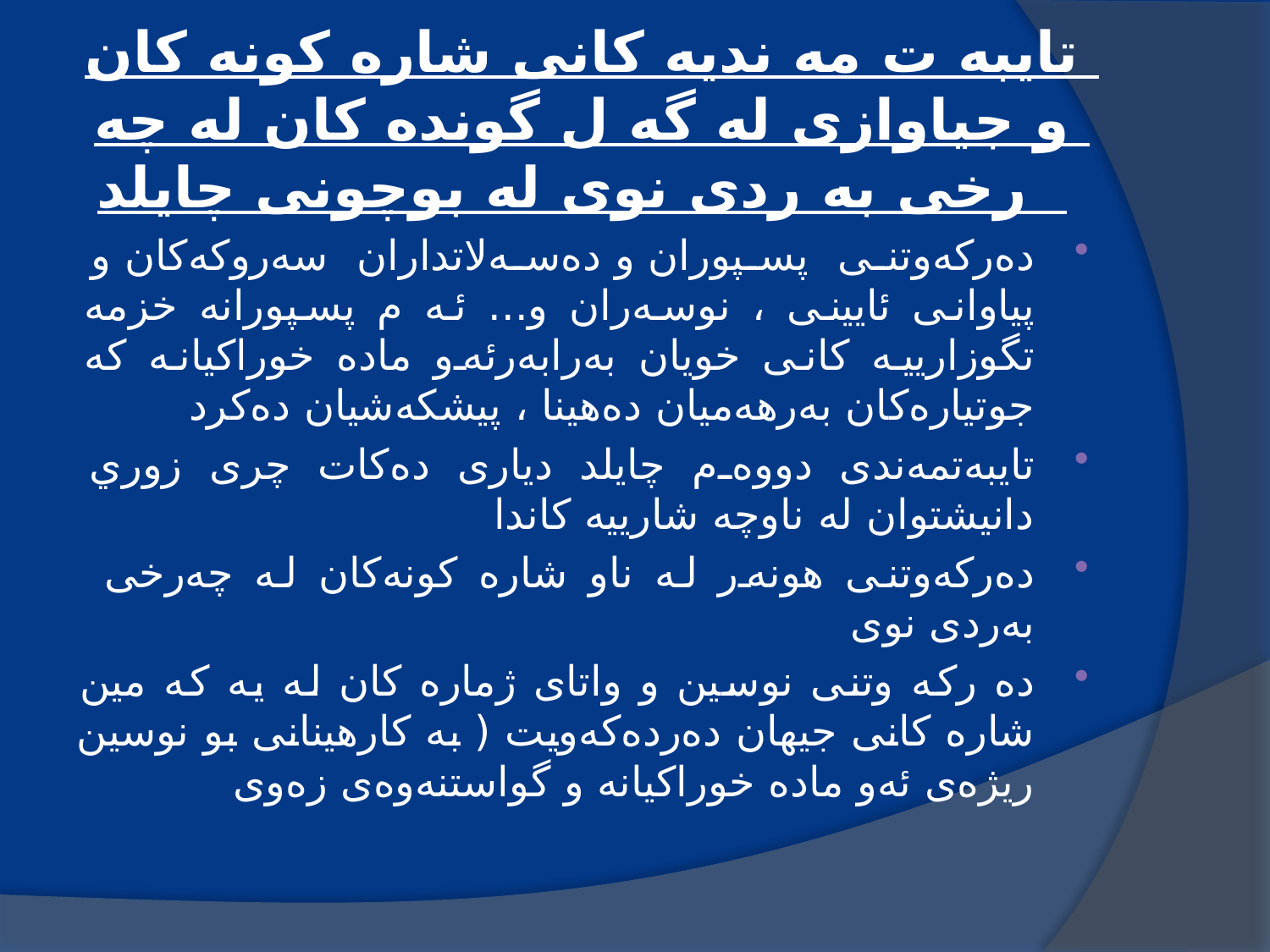

# تایبه ت مه ندیه کانی شاره کونه کان و جیاوازی له گه ل گونده کان له چه رخی به ردی نوی له بوچونی چایلد
دەرکەوتنی پسپوران و دەسەلاتداران سەروکەکان و پیاوانی ئایینی ، نوسەران و... ئه م پسپورانه خزمه تگوزارییه کانی خویان بەرابەرئەو ماده خوراکیانه که جوتیارەکان بەرهەمیان دەهینا ، پیشکەشیان دەكرد
تایبەتمەندی دووەم چایلد دیاری دەکات چری زوري دانیشتوان له ناوچه شارییه کاندا
دەرکەوتنی هونەر له ناو شاره کونەکان له چەرخی  بەردی نوی
ده رکه وتنی نوسین و واتای ژماره کان له یه که مین شاره کانی جیهان دەردەکەویت ( به کارهینانی بو نوسین ریژەی ئەو ماده خوراکیانه و گواستنەوەی زەوی